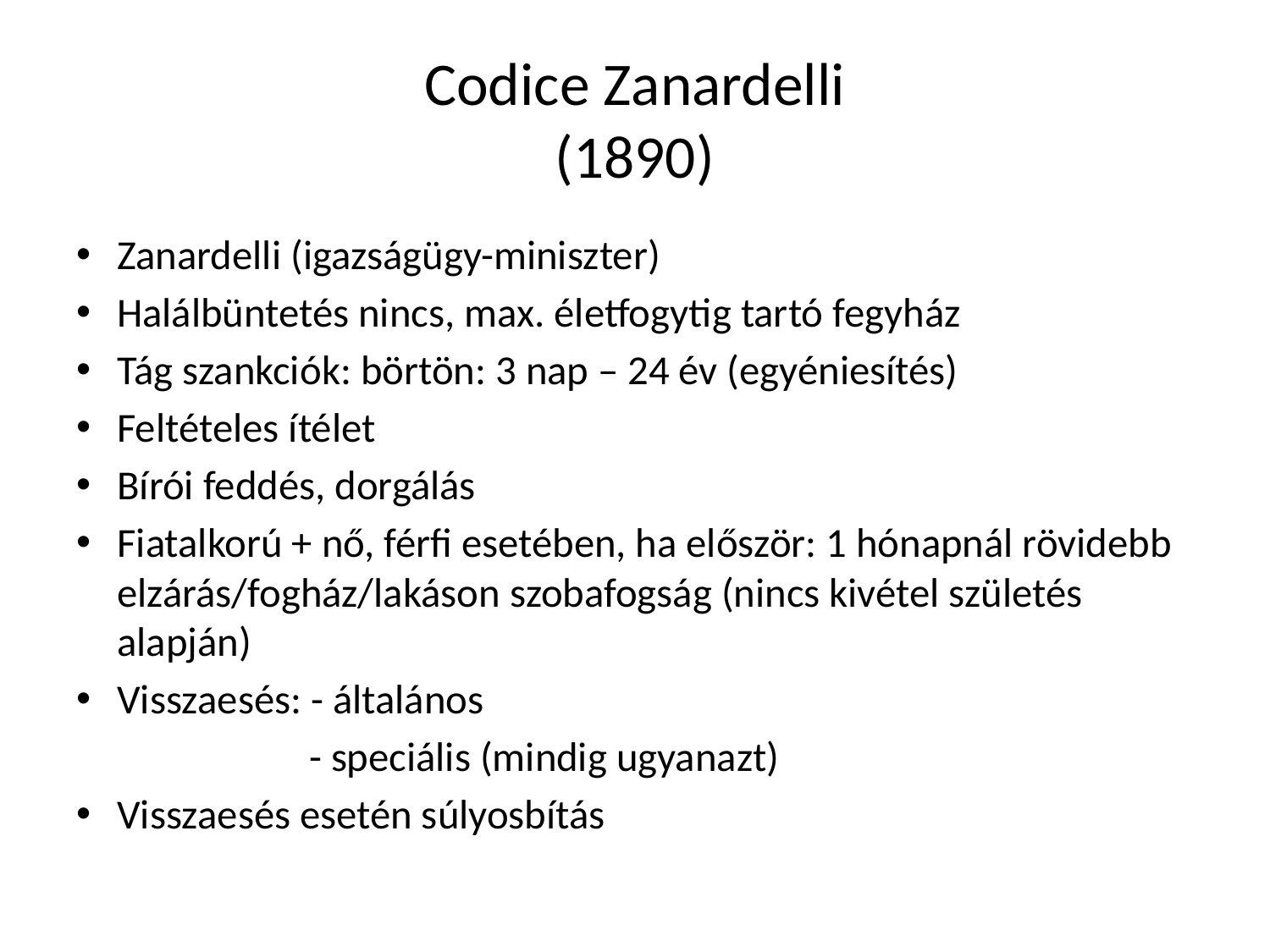

# Codice Zanardelli (1890)
Zanardelli (igazságügy-miniszter)
Halálbüntetés nincs, max. életfogytig tartó fegyház
Tág szankciók: börtön: 3 nap – 24 év (egyéniesítés)
Feltételes ítélet
Bírói feddés, dorgálás
Fiatalkorú + nő, férfi esetében, ha először: 1 hónapnál rövidebb elzárás/fogház/lakáson szobafogság (nincs kivétel születés alapján)
Visszaesés: - általános
                         - speciális (mindig ugyanazt)
Visszaesés esetén súlyosbítás